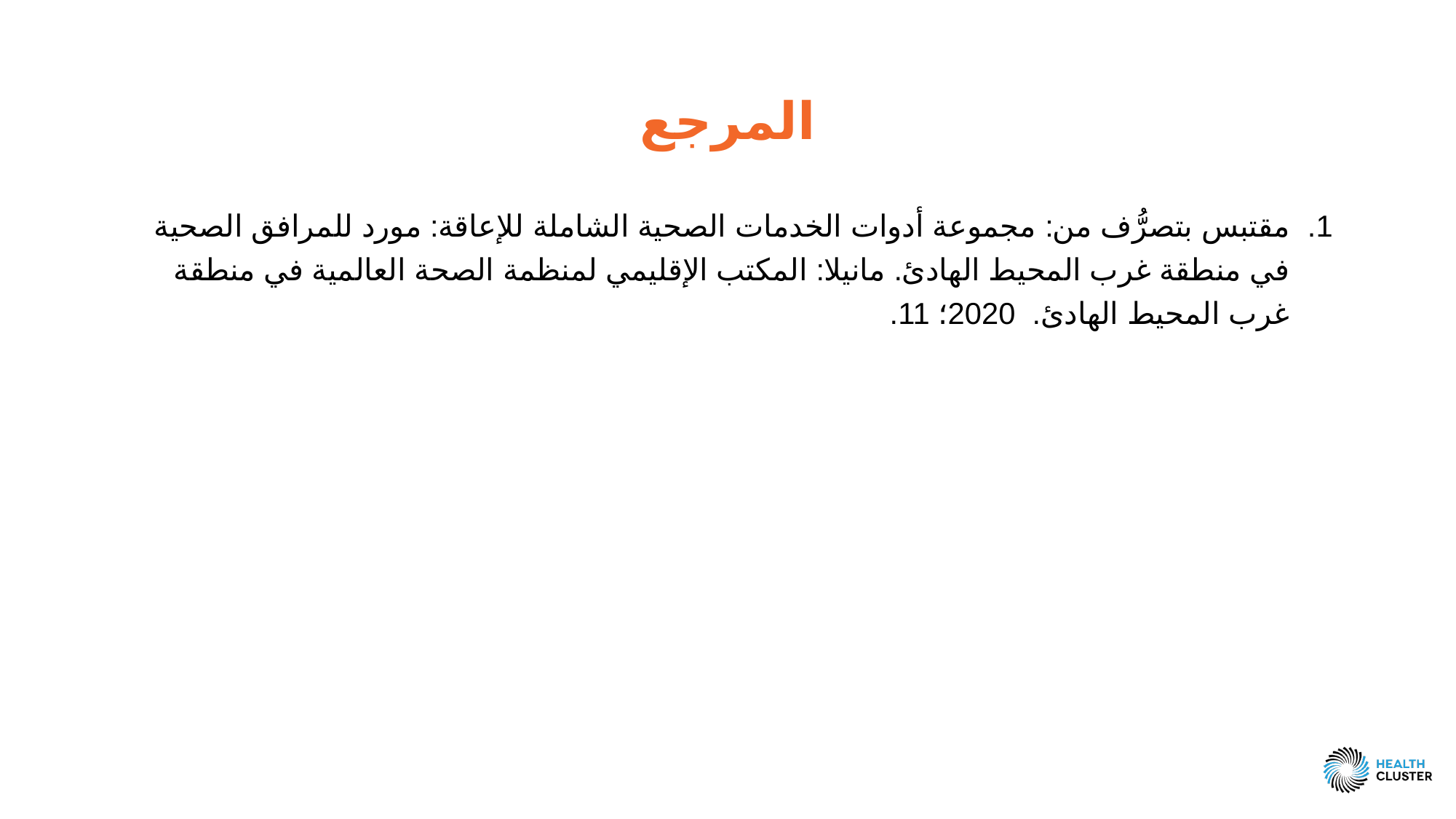

# المرجع
مقتبس بتصرُّف من: مجموعة أدوات الخدمات الصحية الشاملة للإعاقة: مورد للمرافق الصحية في منطقة غرب المحيط الهادئ. مانيلا: المكتب الإقليمي لمنظمة الصحة العالمية في منطقة غرب المحيط الهادئ.  2020؛ 11.